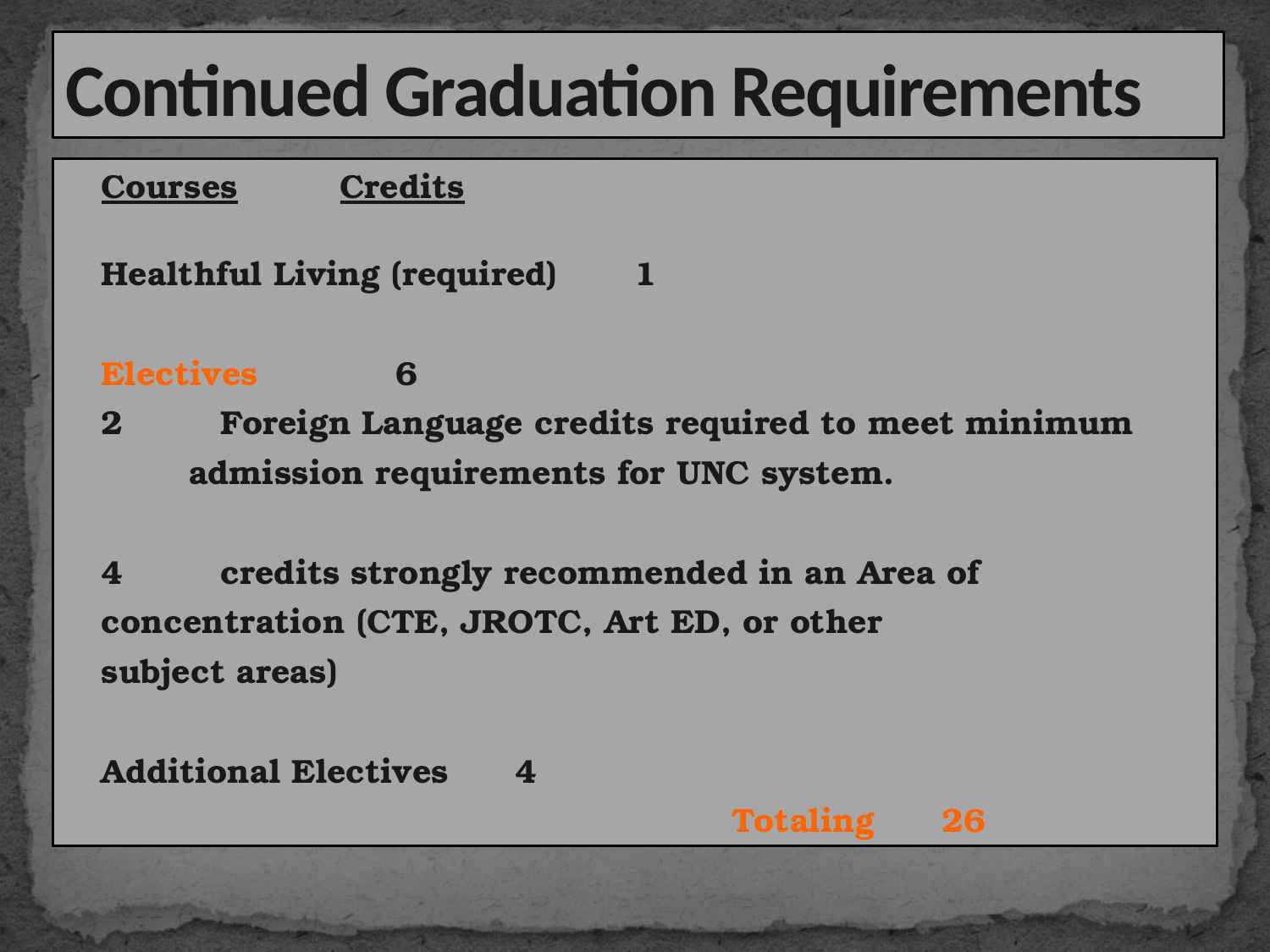

# Continued Graduation Requirements
			Courses				Credits

	Healthful Living (required)			     1

	Electives						     6
 	2 	Foreign Language credits required to meet minimum
           admission requirements for UNC system.

	4 	credits strongly recommended in an Area of
		concentration (CTE, JROTC, Art ED, or other
 		subject areas)

	Additional Electives				     4
                                                               Totaling      26